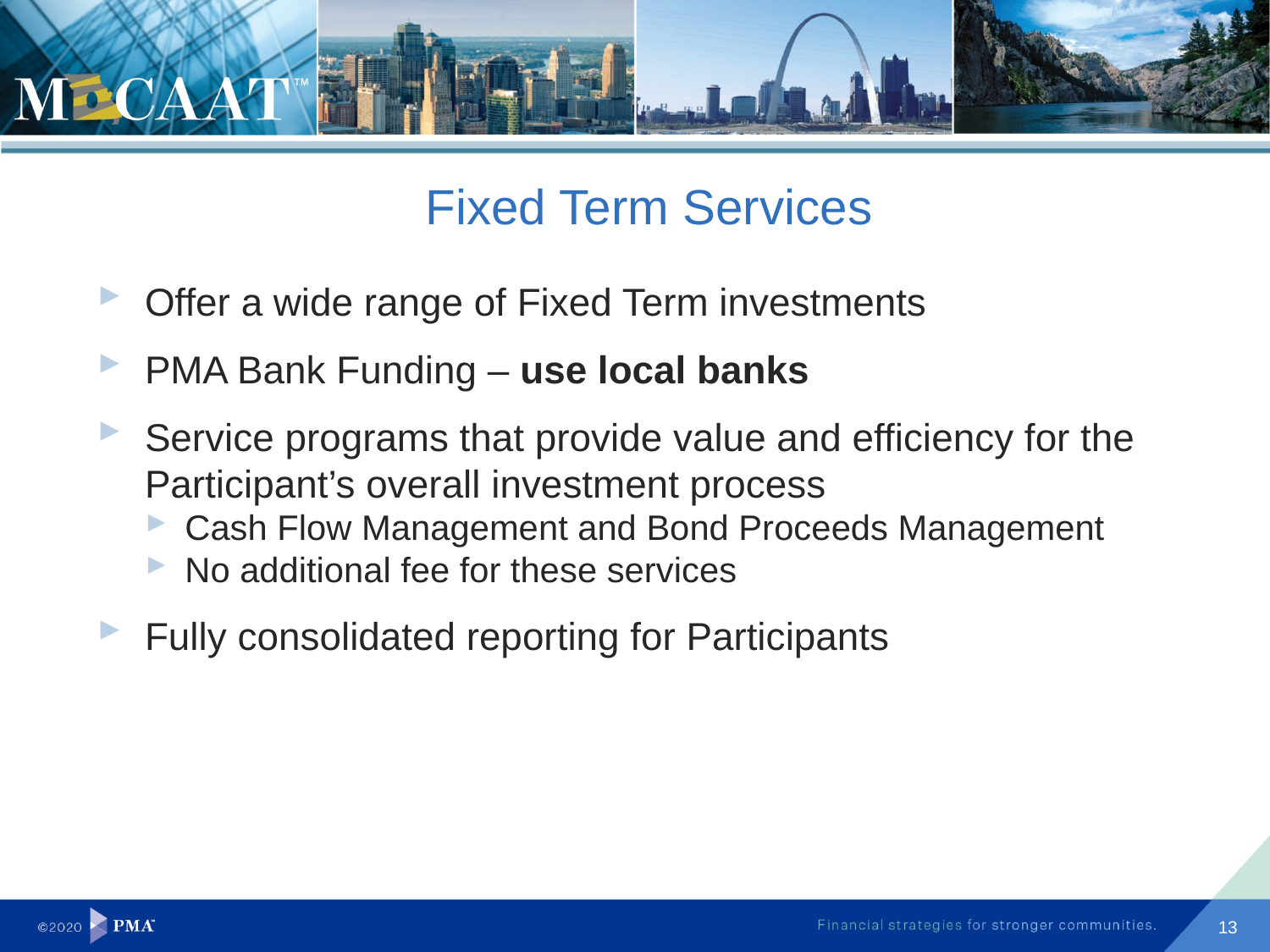

Fixed Term Services

Offer a wide range of Fixed Term investments
PMA Bank Funding – use local banks
Service programs that provide value and efficiency for the Participant’s overall investment process
Cash Flow Management and Bond Proceeds Management
No additional fee for these services
Fully consolidated reporting for Participants

13